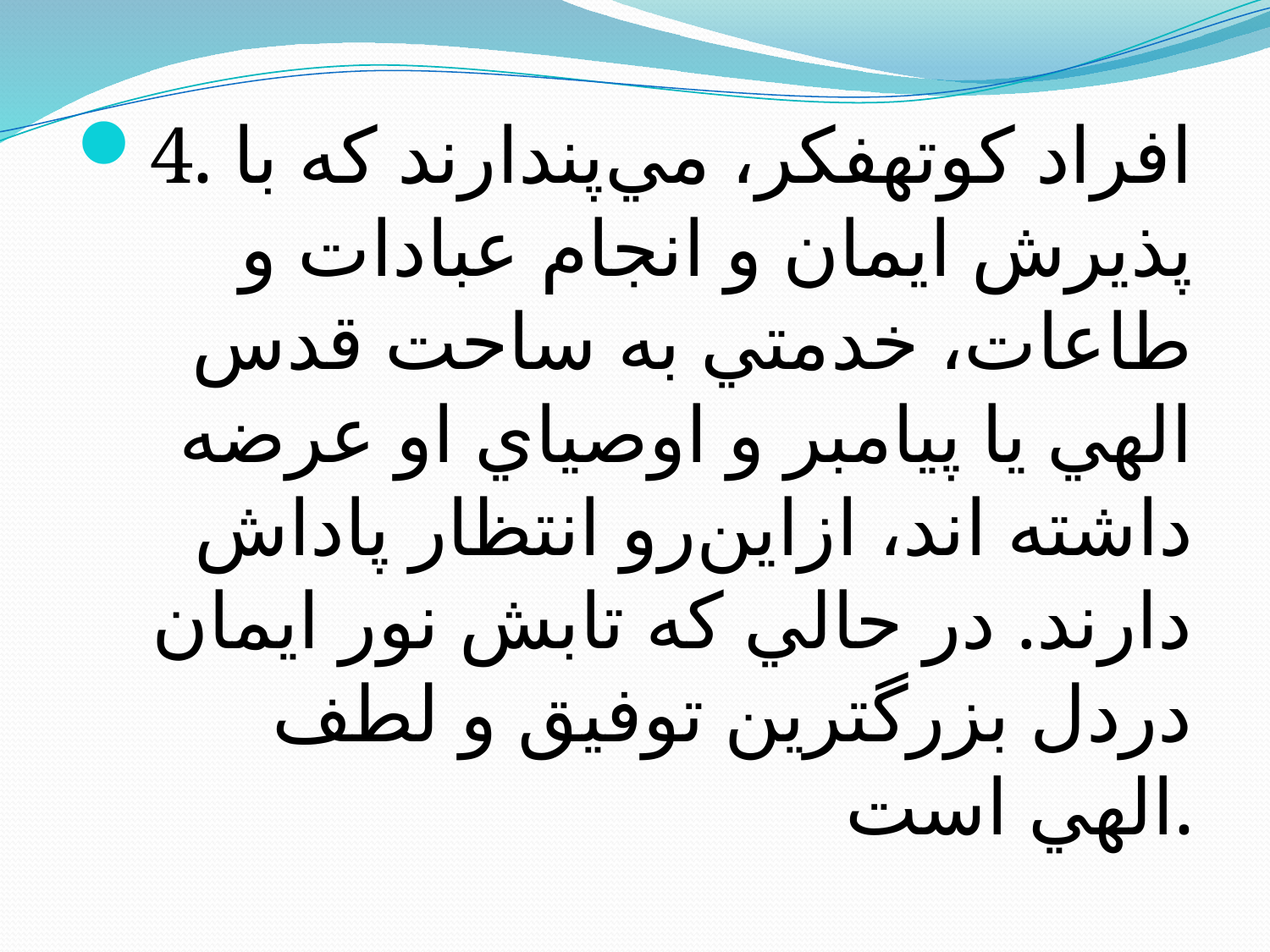

#
4. افراد كوته‏فكر، مي‌پندارند كه با پذيرش ايمان و انجام عبادات و طاعات، خدمتي به ساحت قدس الهي يا پيامبر و اوصياي او عرضه داشته اند، ازاين‌رو انتظار پاداش دارند. در حالي كه تابش نور ايمان دردل بزرگترين توفيق و لطف الهي است.